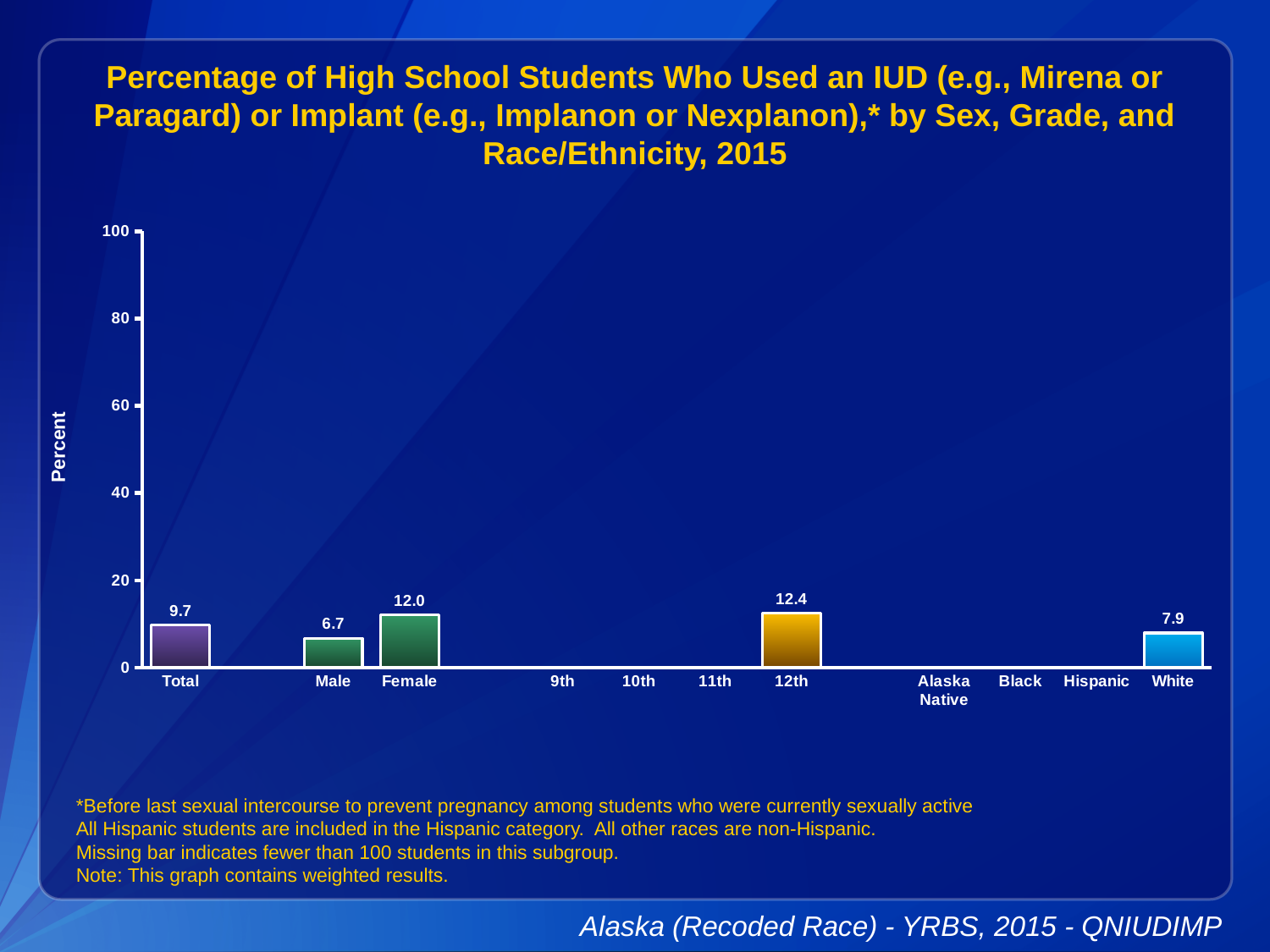

Percentage of High School Students Who Used an IUD (e.g., Mirena or Paragard) or Implant (e.g., Implanon or Nexplanon),* by Sex, Grade, and Race/Ethnicity, 2015

### Chart

| Category | Series 1 |
|---|---|
| Total | 9.7 |
|  | None |
| Male | 6.7 |
| Female | 12.0 |
|  | None |
| 9th | None |
| 10th | None |
| 11th | None |
| 12th | 12.4 |
|  | None |
| Alaska Native | None |
| Black | None |
| Hispanic | None |
| White | 7.9 |
*Before last sexual intercourse to prevent pregnancy among students who were currently sexually active
All Hispanic students are included in the Hispanic category.  All other races are non-Hispanic.
Missing bar indicates fewer than 100 students in this subgroup.
Note: This graph contains weighted results.
Alaska (Recoded Race) - YRBS, 2015 - QNIUDIMP